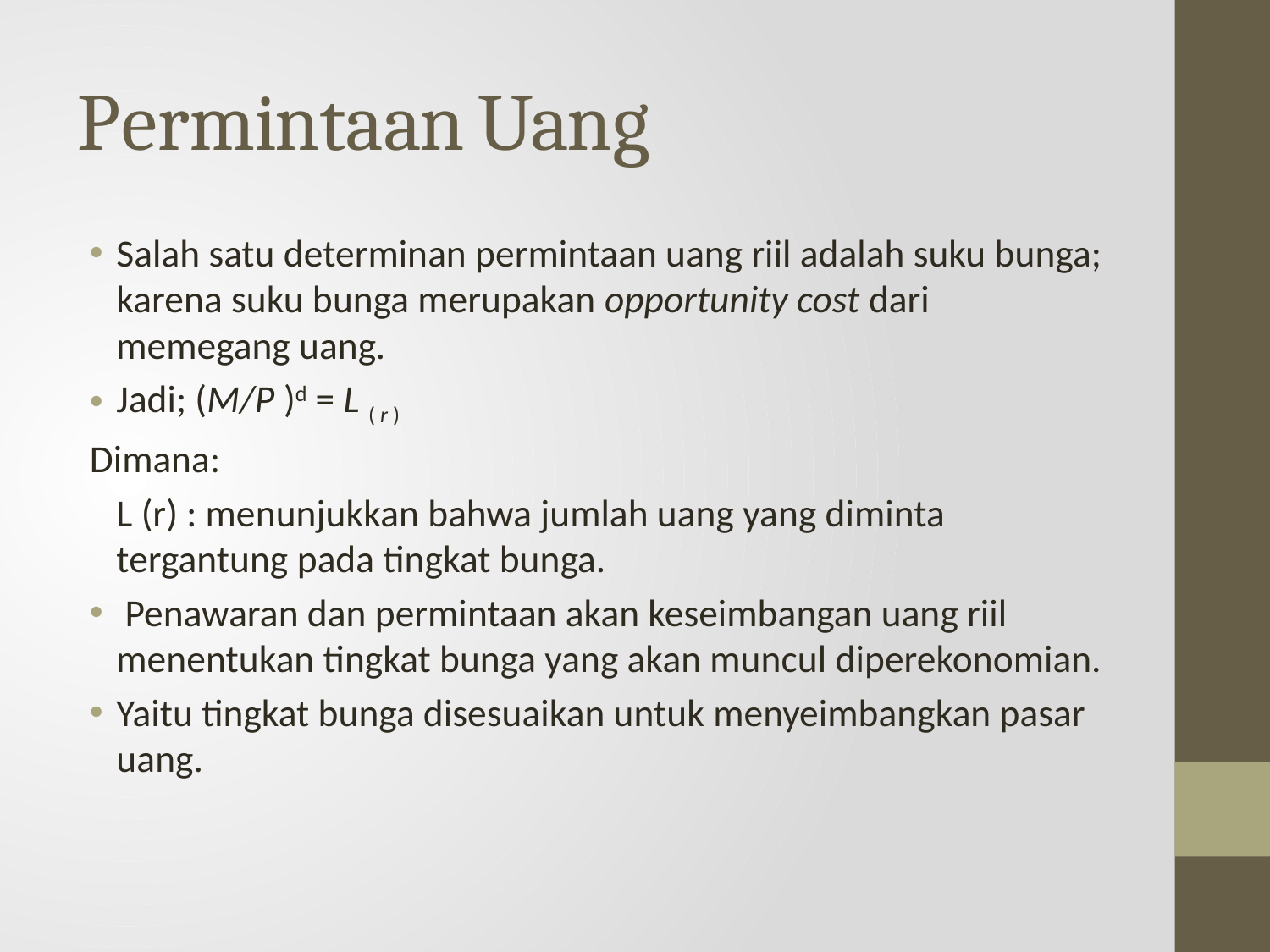

# Permintaan Uang
Salah satu determinan permintaan uang riil adalah suku bunga; karena suku bunga merupakan opportunity cost dari memegang uang.
Jadi; (M/P )d = L ( r )
Dimana:
	L (r) : menunjukkan bahwa jumlah uang yang diminta tergantung pada tingkat bunga.
 Penawaran dan permintaan akan keseimbangan uang riil menentukan tingkat bunga yang akan muncul diperekonomian.
Yaitu tingkat bunga disesuaikan untuk menyeimbangkan pasar uang.